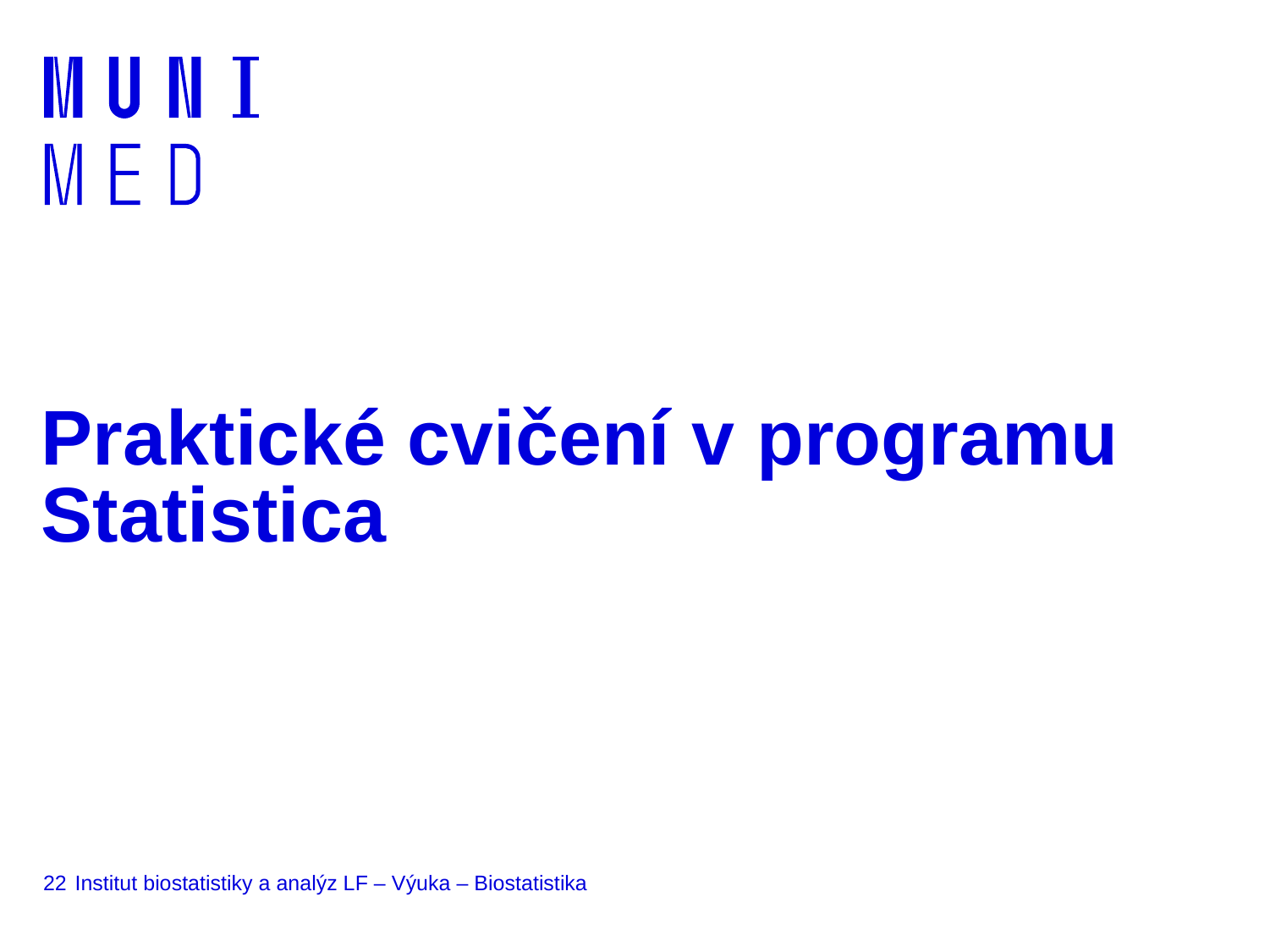

# Praktické cvičení v programu Statistica
22
Institut biostatistiky a analýz LF – Výuka – Biostatistika